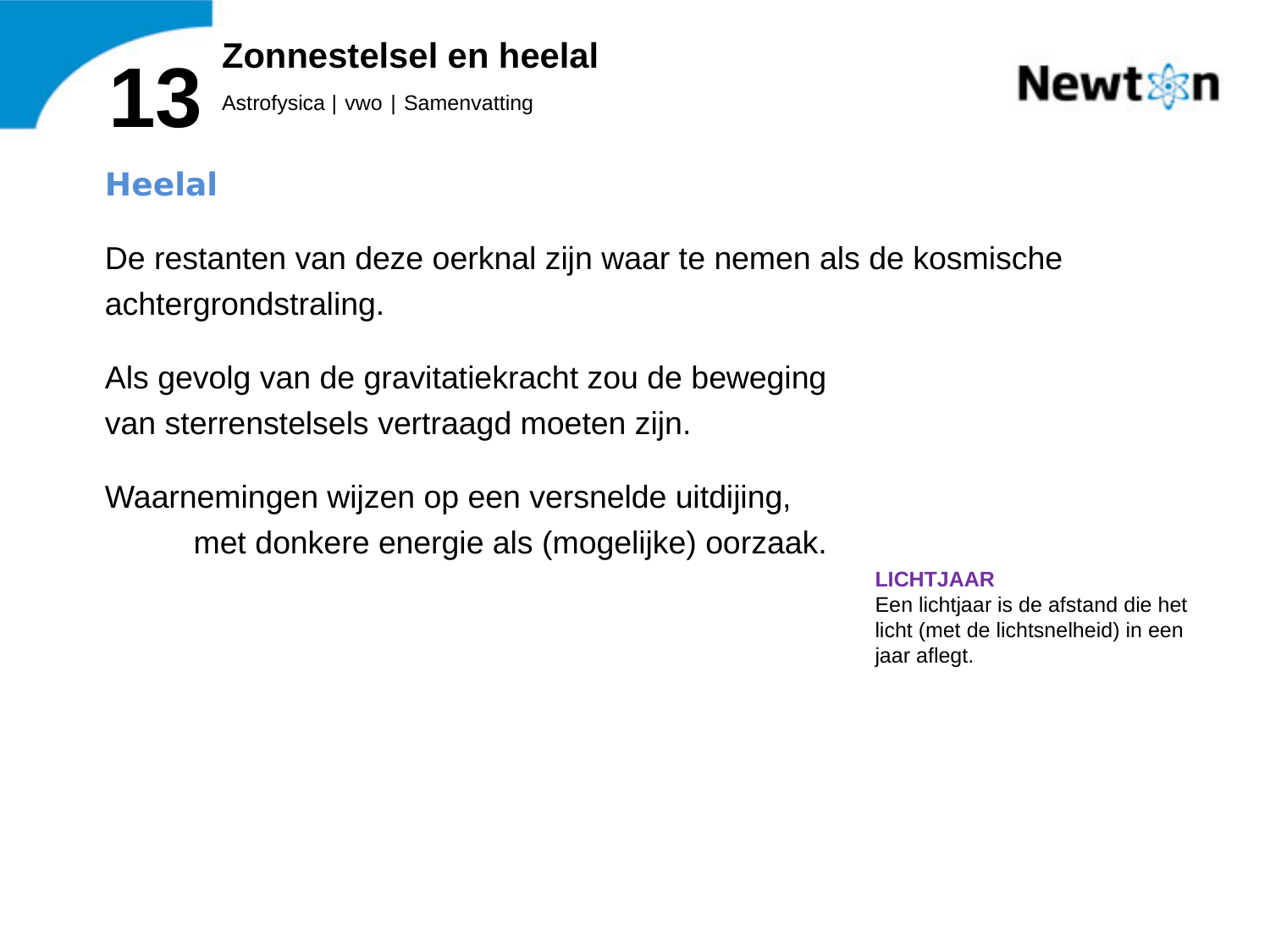

# Zonnestelsel en heelal
13
Astrofysica | vwo | Samenvatting
Heelal
De restanten van deze oerknal zijn waar te nemen als de kosmische achtergrondstraling.
Als gevolg van de gravitatiekracht zou de beweging                                         van sterrenstelsels vertraagd moeten zijn.
Waarnemingen wijzen op een versnelde uitdijing,                                                        met donkere energie als (mogelijke) oorzaak.

LICHTJAAR
Een lichtjaar is de afstand die het licht (met de lichtsnelheid) in een jaar aflegt.